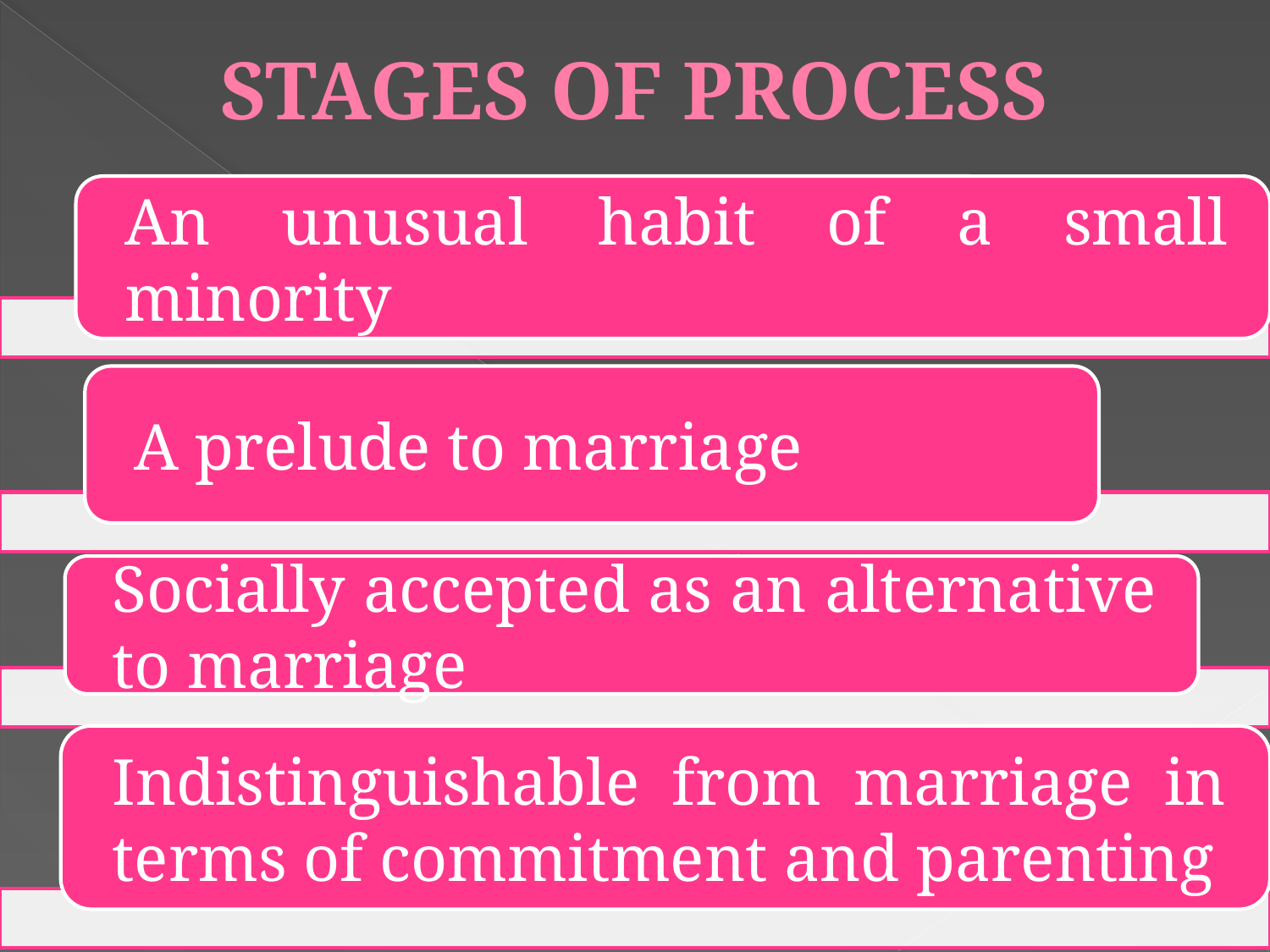

# STAGES OF PROCESS
An unusual habit of a small minority
A prelude to marriage
Socially accepted as an alternative to marriage
Indistinguishable from marriage in terms of commitment and parenting